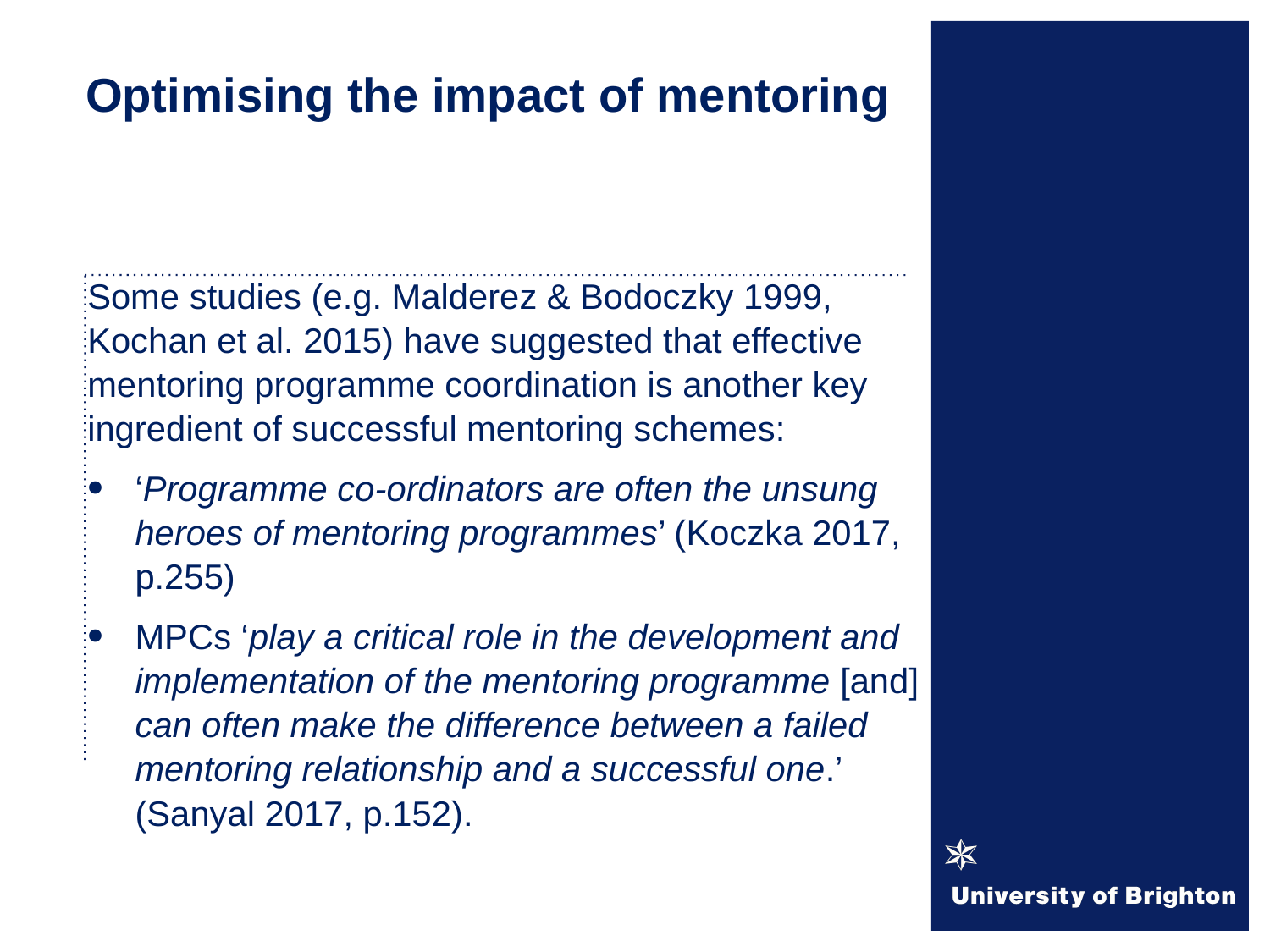

# Optimising the impact of mentoring
Some studies (e.g. Malderez & Bodoczky 1999, Kochan et al. 2015) have suggested that effective mentoring programme coordination is another key ingredient of successful mentoring schemes:
‘Programme co-ordinators are often the unsung heroes of mentoring programmes’ (Koczka 2017, p.255)
MPCs ‘play a critical role in the development and implementation of the mentoring programme [and] can often make the difference between a failed mentoring relationship and a successful one.’ (Sanyal 2017, p.152).